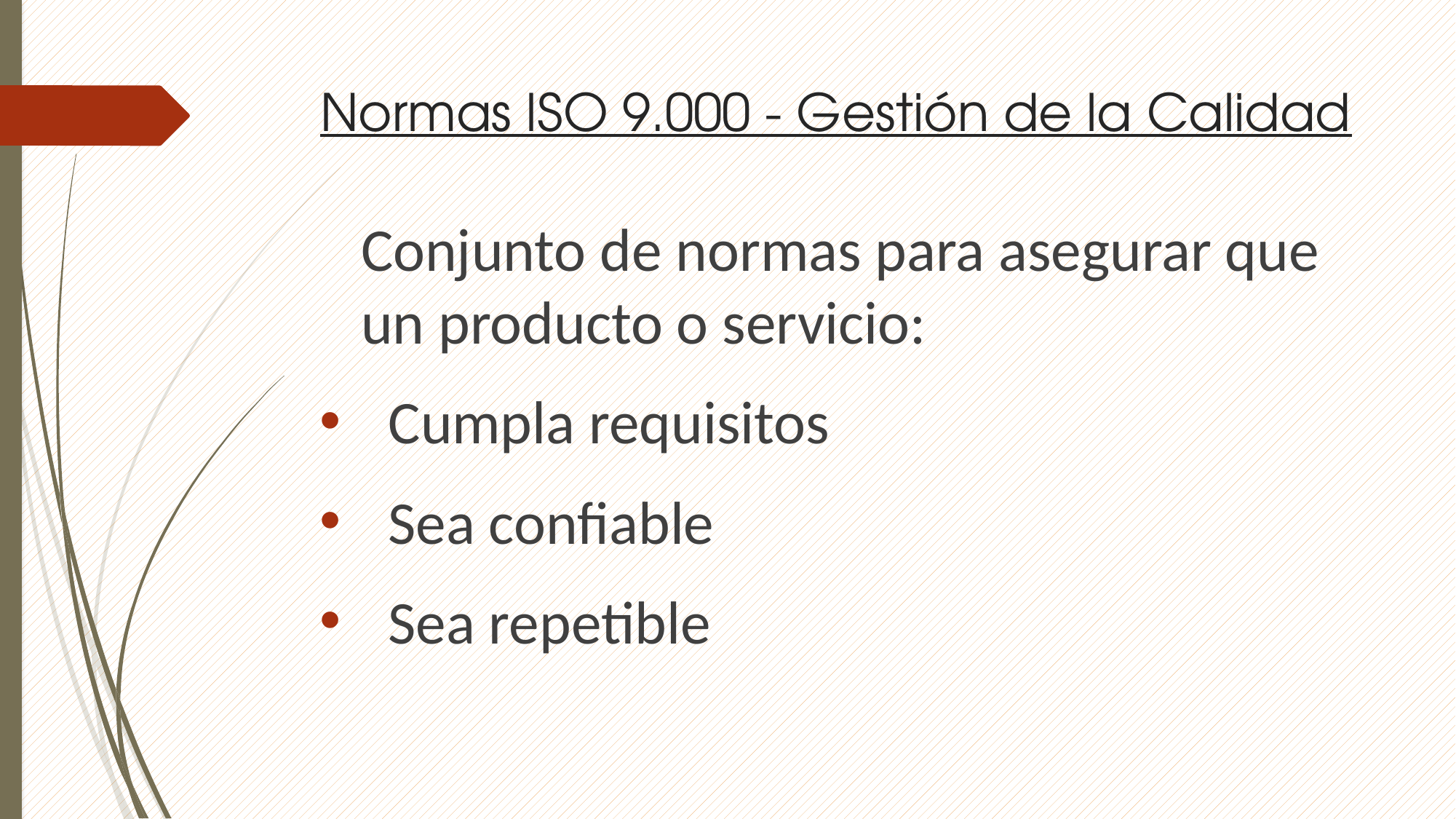

# Normas ISO 9.000 - Gestión de la Calidad
Conjunto de normas para asegurar que un producto o servicio:
Cumpla requisitos
Sea confiable
Sea repetible